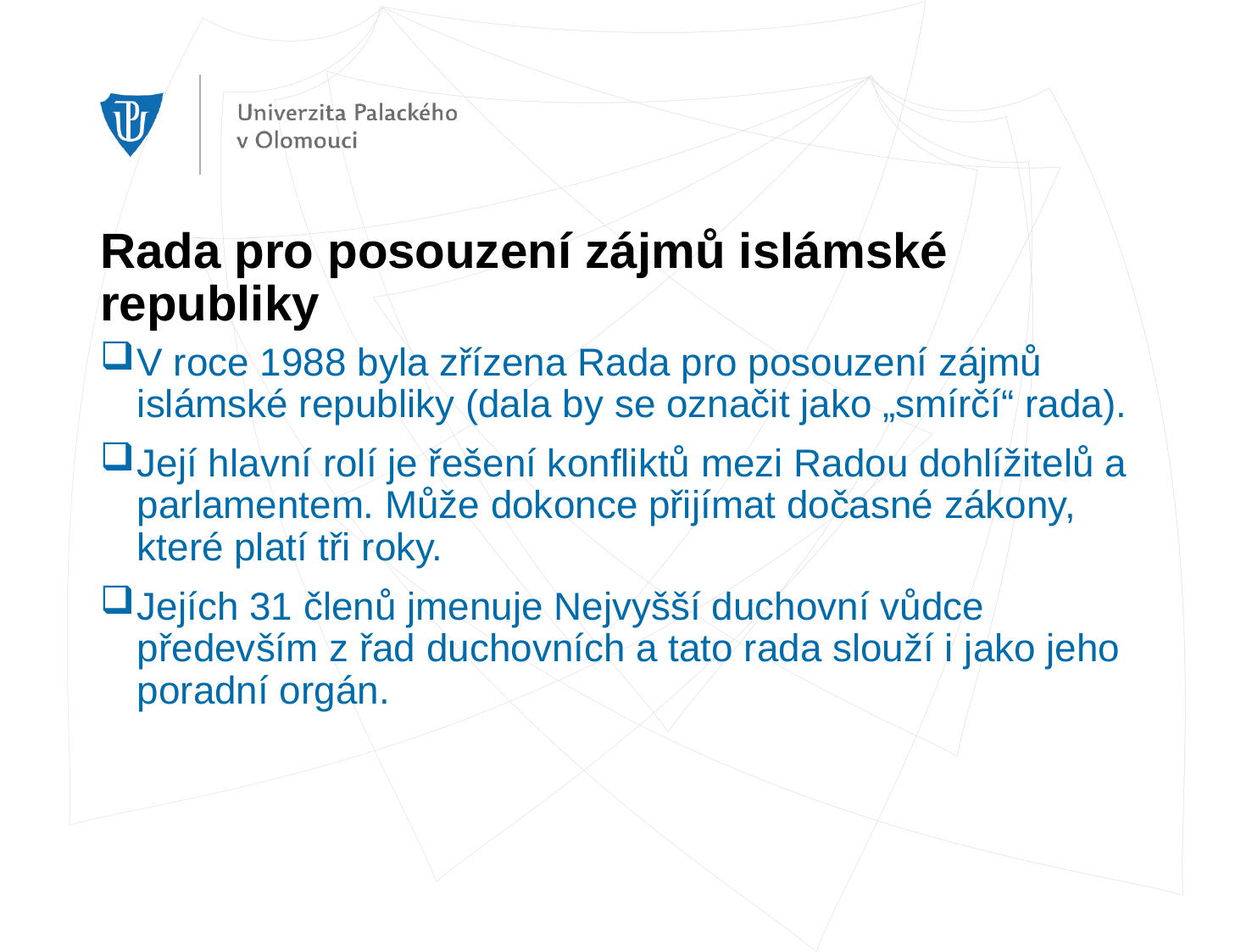

# Rada pro posouzení zájmů islámské republiky
V roce 1988 byla zřízena Rada pro posouzení zájmů islámské republiky (dala by se označit jako „smírčí“ rada).
Její hlavní rolí je řešení konfliktů mezi Radou dohlížitelů a parlamentem. Může dokonce přijímat dočasné zákony, které platí tři roky.
Jejích 31 členů jmenuje Nejvyšší duchovní vůdce především z řad duchovních a tato rada slouží i jako jeho poradní orgán.